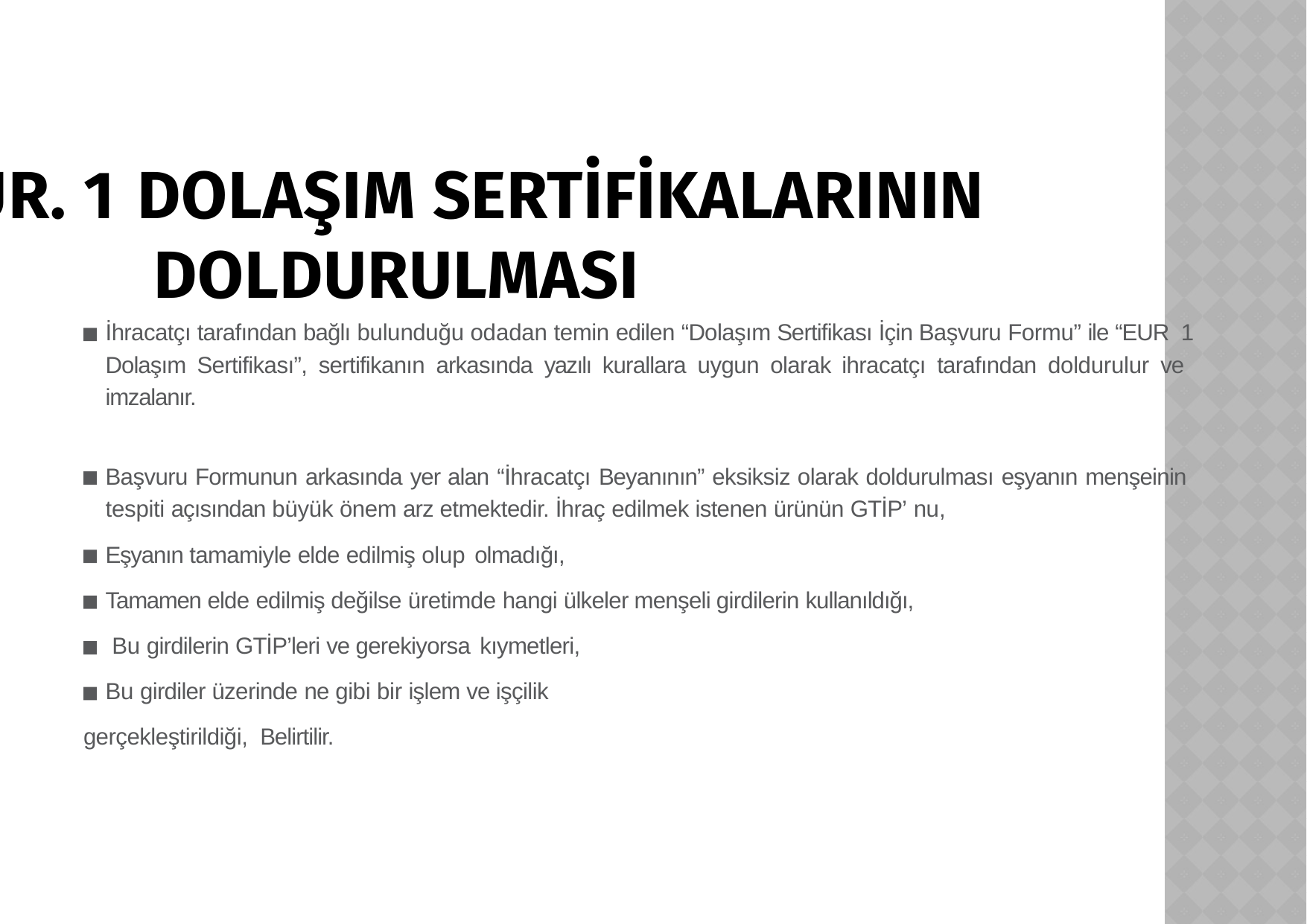

# EUR. 1 DOLAŞIM SERTİFİKALARININ  DOLDURULMASI
İhracatçı tarafından bağlı bulunduğu odadan temin edilen “Dolaşım Sertifikası İçin Başvuru Formu” ile “EUR  1 Dolaşım Sertifikası”, sertifikanın arkasında yazılı kurallara uygun olarak ihracatçı tarafından doldurulur ve  imzalanır.

Başvuru Formunun arkasında yer alan “İhracatçı Beyanının” eksiksiz olarak doldurulması eşyanın menşeinin  tespiti açısından büyük önem arz etmektedir. İhraç edilmek istenen ürünün GTİP’ nu,
Eşyanın tamamiyle elde edilmiş olup olmadığı,
Tamamen elde edilmiş değilse üretimde hangi ülkeler menşeli girdilerin kullanıldığı,  Bu girdilerin GTİP’leri ve gerekiyorsa kıymetleri,
Bu girdiler üzerinde ne gibi bir işlem ve işçilik gerçekleştirildiği,  Belirtilir.